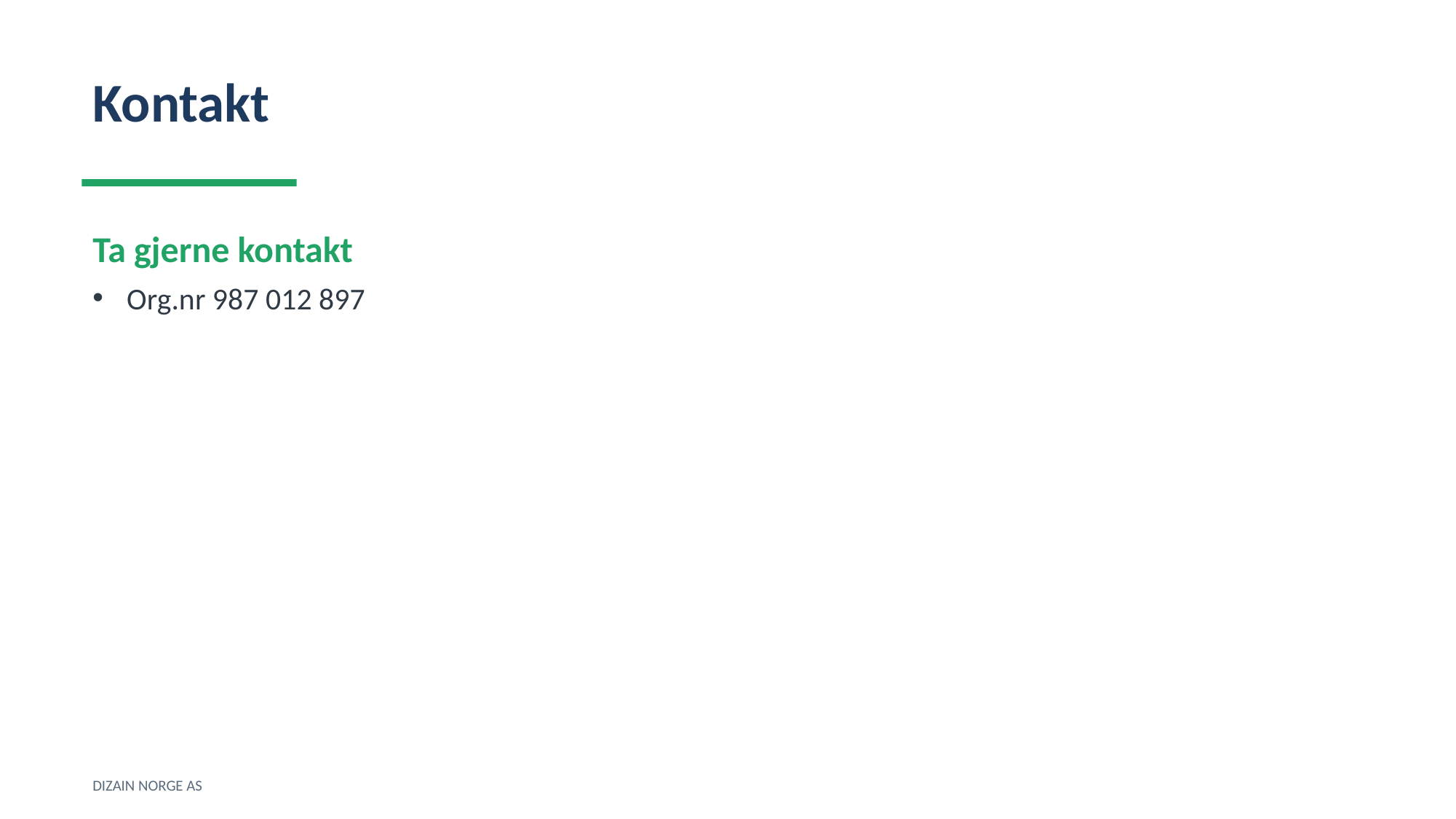

Kontakt

Ta gjerne kontakt
Org.nr 987 012 897
DIZAIN NORGE AS